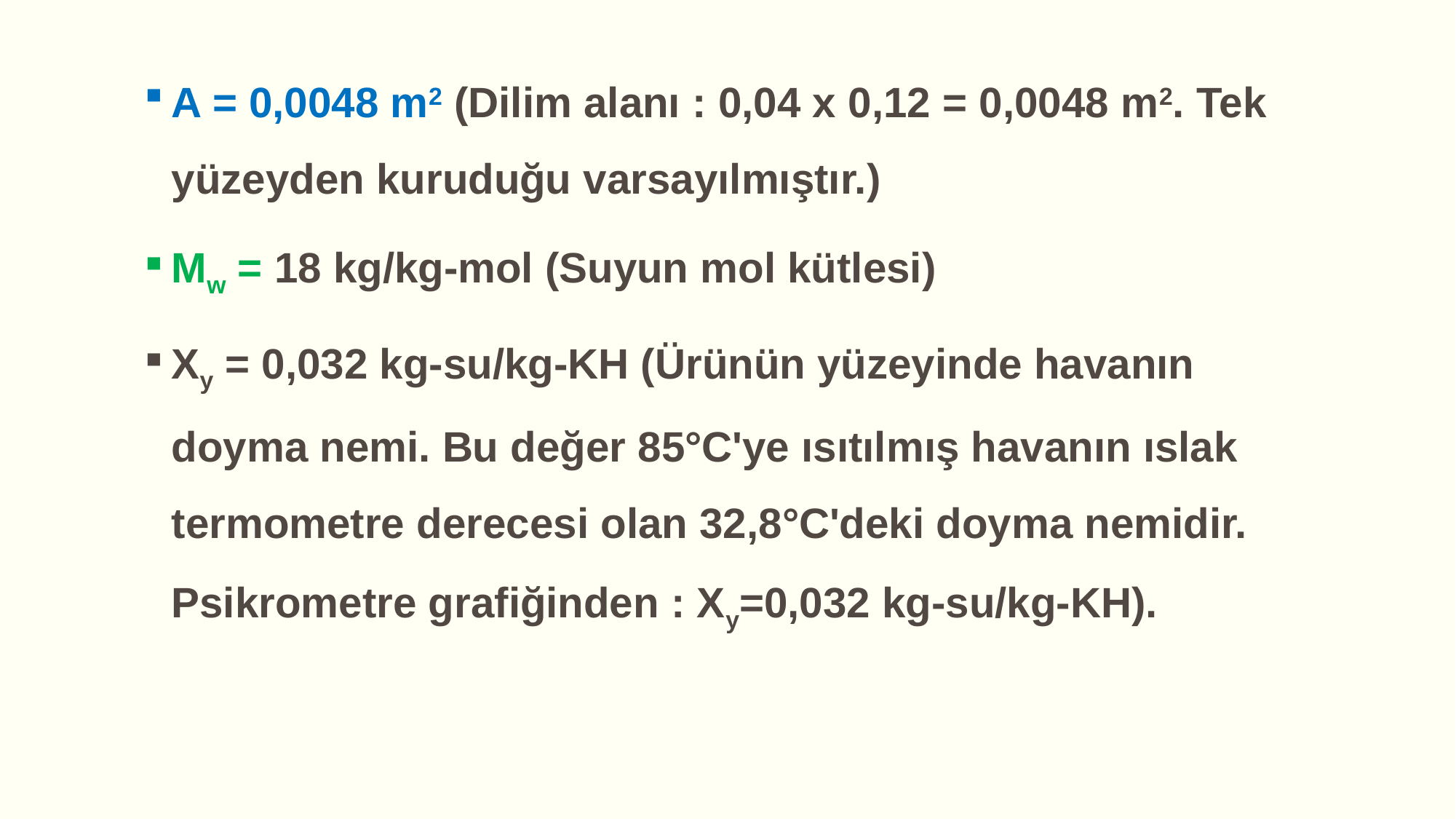

A = 0,0048 m2 (Dilim alanı : 0,04 x 0,12 = 0,0048 m2. Tek yüzeyden kuruduğu varsayılmıştır.)
Mw = 18 kg/kg-mol (Suyun mol kütlesi)
Xy = 0,032 kg-su/kg-KH (Ürünün yüzeyinde havanın doyma nemi. Bu değer 85°C'ye ısıtılmış havanın ıslak termometre derecesi olan 32,8°C'deki doyma nemidir. Psikrometre grafiğinden : Xy=0,032 kg-su/kg-KH).